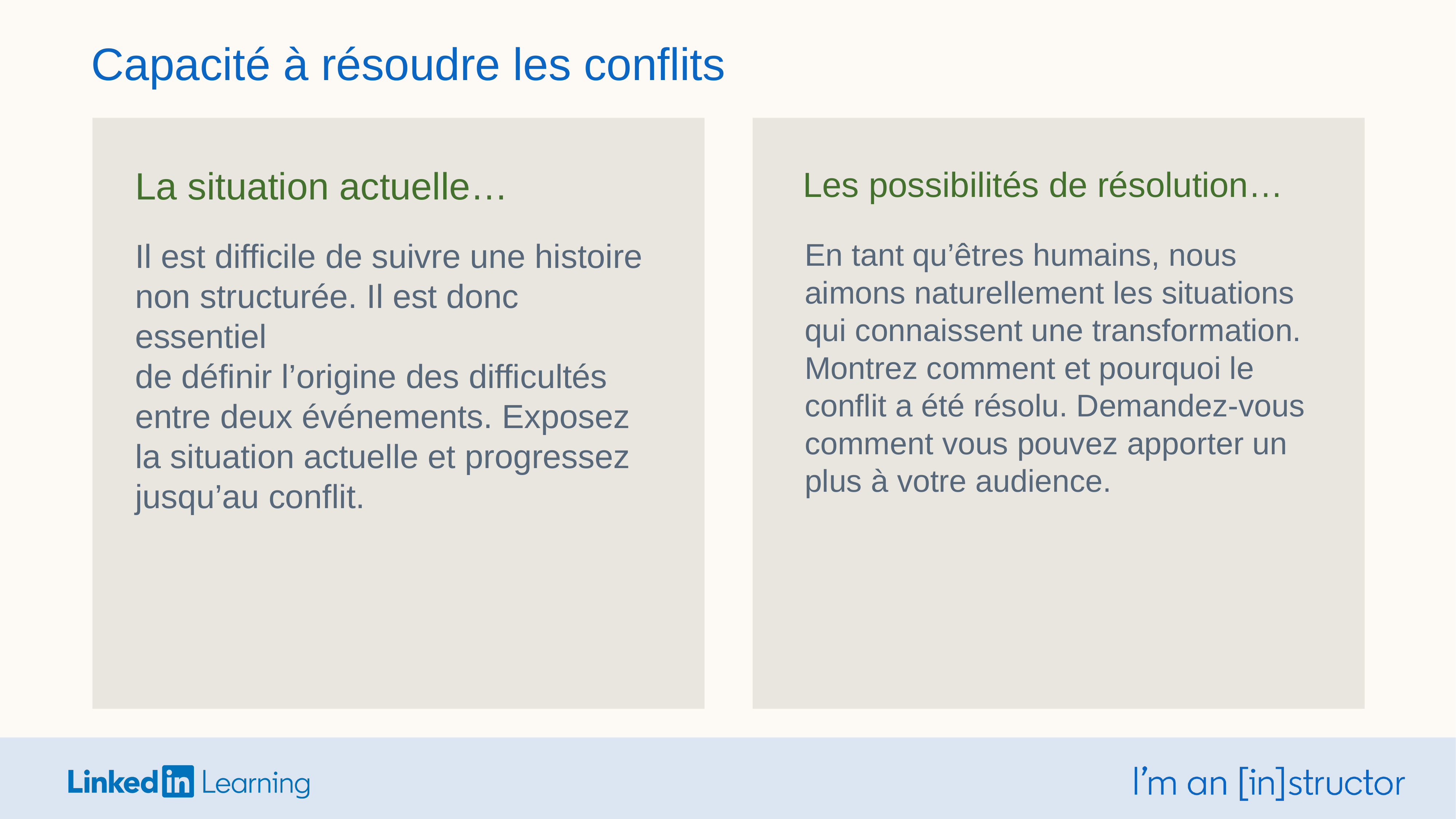

Capacité à résoudre les conflits
La situation actuelle…
Les possibilités de résolution…

Il est difficile de suivre une histoire
non structurée. Il est donc essentiel
de définir l’origine des difficultés entre deux événements. Exposez la situation actuelle et progressez jusqu’au conflit.
En tant qu’êtres humains, nous
aimons naturellement les situations
qui connaissent une transformation. Montrez comment et pourquoi le conflit a été résolu. Demandez-vous comment vous pouvez apporter un plus à votre audience.